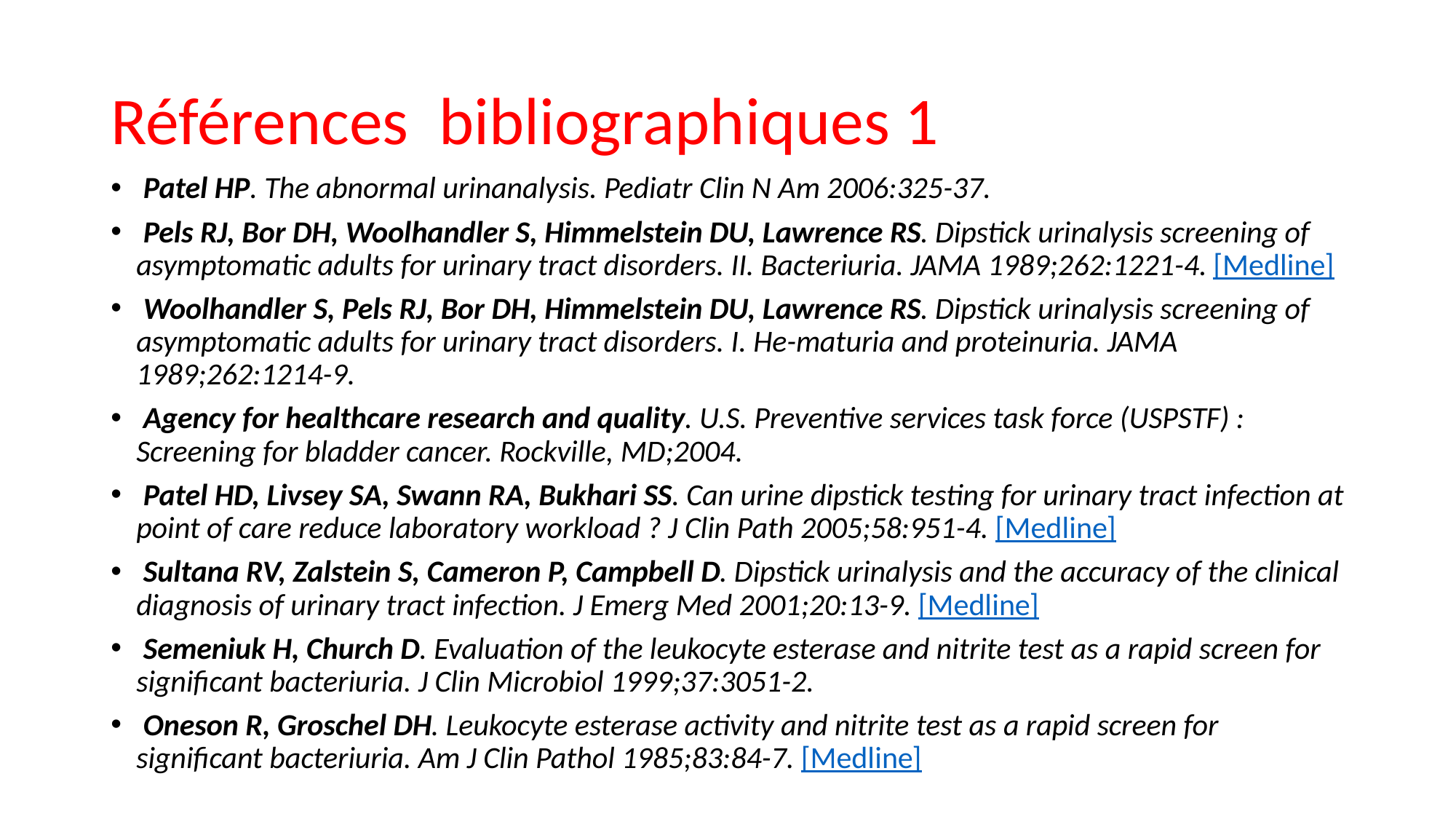

# Références  bibliographiques 1
 Patel HP. The abnormal urinanalysis. Pediatr Clin N Am 2006:325-37.
 Pels RJ, Bor DH, Woolhandler S, Himmelstein DU, Lawrence RS. Dipstick urinalysis screening of asymptomatic adults for urinary tract disorders. II. Bacteriuria. JAMA 1989;262:1221-4. [Medline]
 Woolhandler S, Pels RJ, Bor DH, Himmelstein DU, Lawrence RS. Dipstick urinalysis screening of asymptomatic adults for urinary tract disorders. I. He-maturia and proteinuria. JAMA 1989;262:1214-9.
 Agency for healthcare research and quality. U.S. Preventive services task force (USPSTF) : Screening for bladder cancer. Rockville, MD;2004.
 Patel HD, Livsey SA, Swann RA, Bukhari SS. Can urine dipstick testing for urinary tract infection at point of care reduce laboratory workload ? J Clin Path 2005;58:951-4. [Medline]
 Sultana RV, Zalstein S, Cameron P, Campbell D. Dipstick urinalysis and the accuracy of the clinical diagnosis of urinary tract infection. J Emerg Med 2001;20:13-9. [Medline]
 Semeniuk H, Church D. Evaluation of the leukocyte esterase and nitrite test as a rapid screen for significant bacteriuria. J Clin Microbiol 1999;37:3051-2.
 Oneson R, Groschel DH. Leukocyte esterase activity and nitrite test as a rapid screen for significant bacteriuria. Am J Clin Pathol 1985;83:84-7. [Medline]